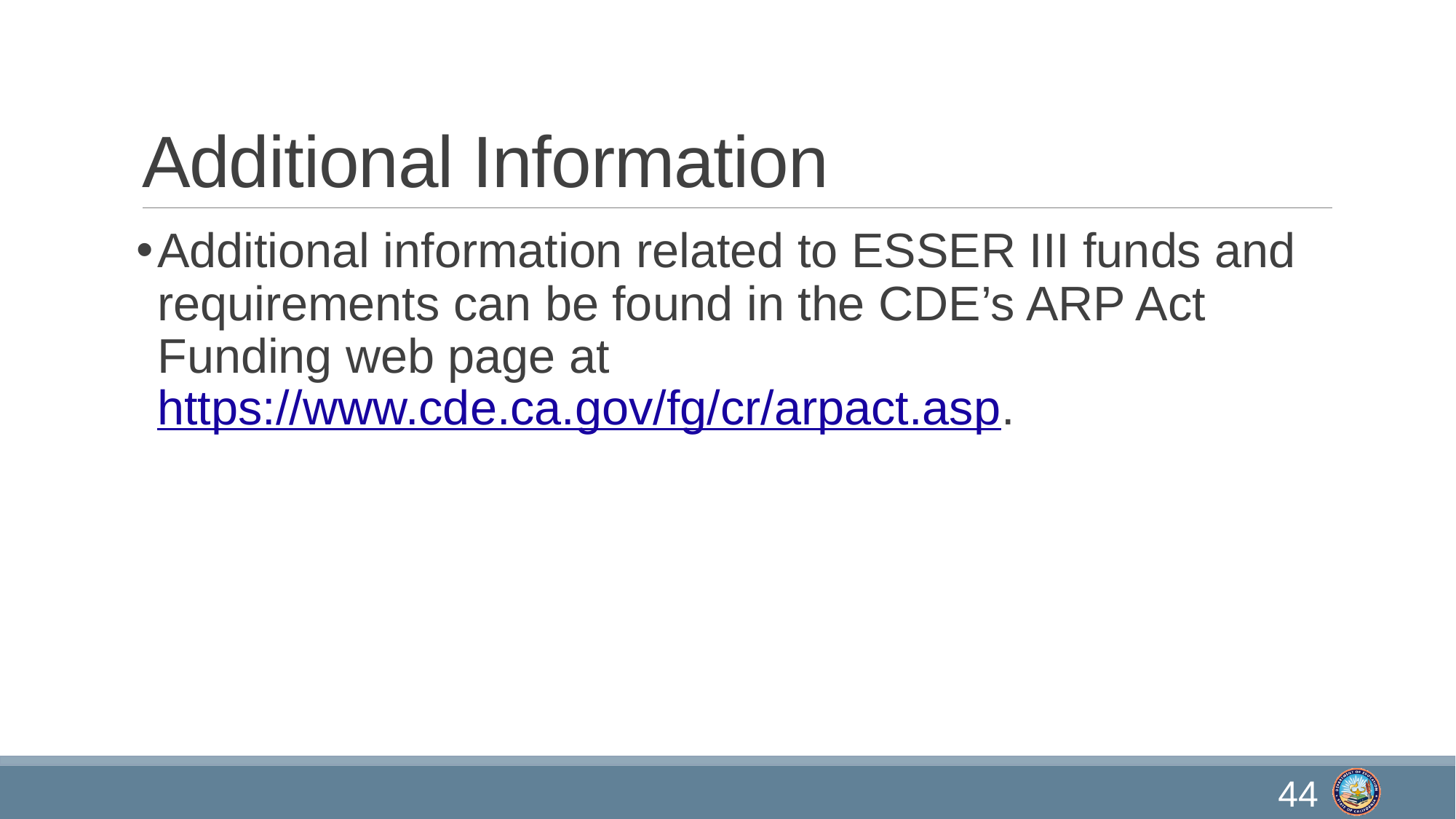

# Additional Information
Additional information related to ESSER III funds and requirements can be found in the CDE’s ARP Act Funding web page at https://www.cde.ca.gov/fg/cr/arpact.asp.
44